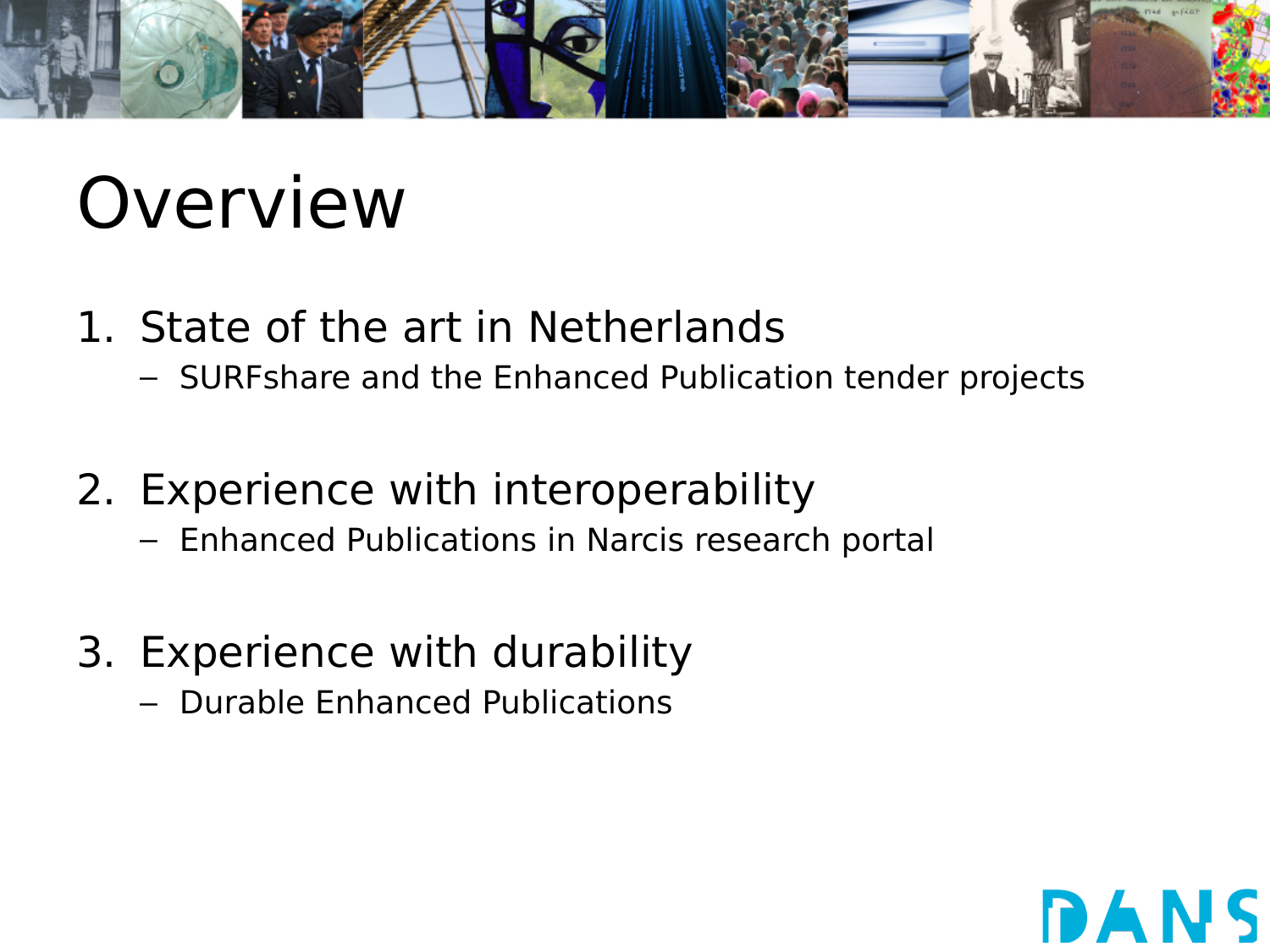

# Overview
State of the art in Netherlands
SURFshare and the Enhanced Publication tender projects

Experience with interoperability
Enhanced Publications in Narcis research portal

Experience with durability
Durable Enhanced Publications